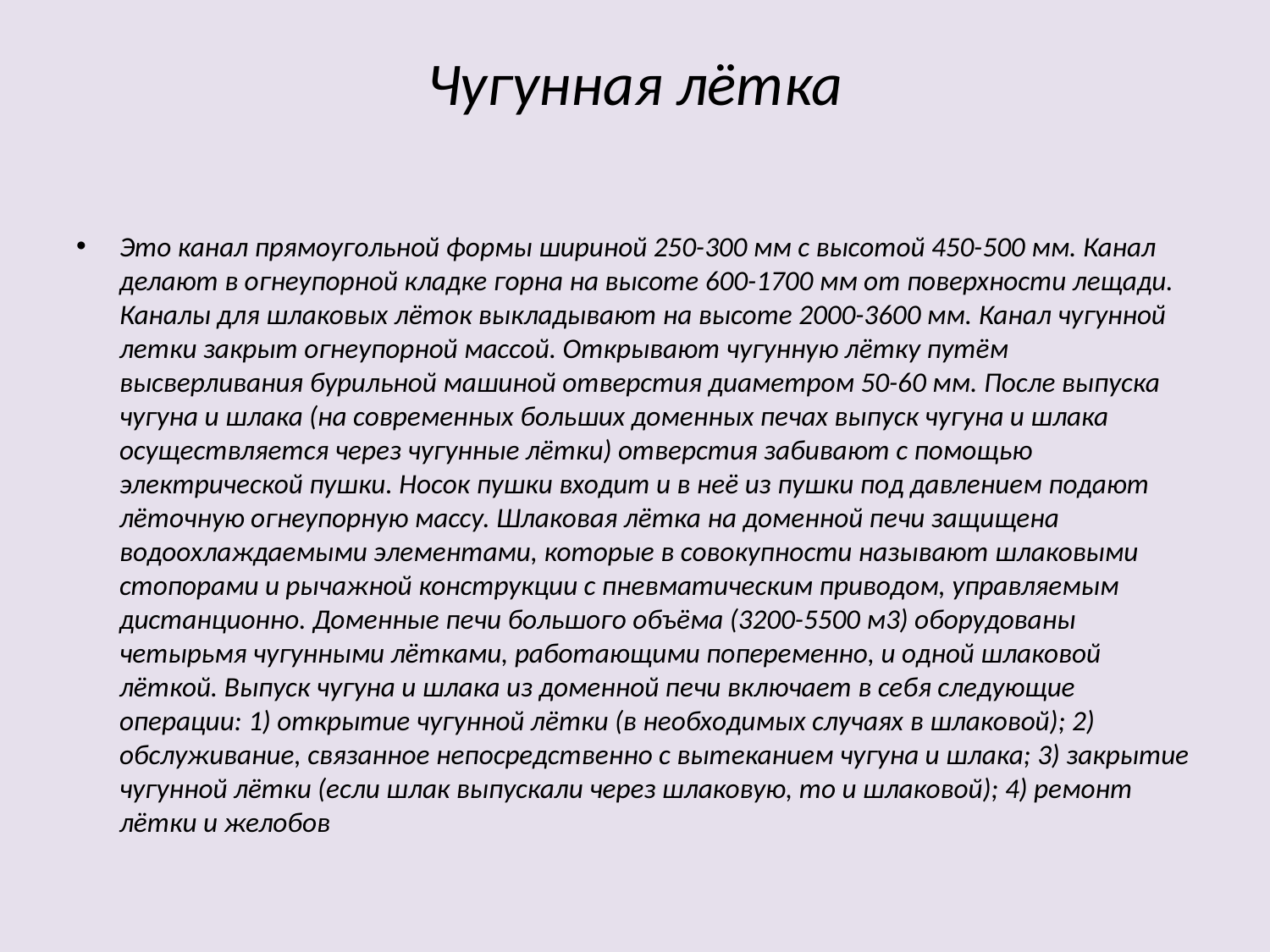

# Чугунная лётка
Это канал прямоугольной формы шириной 250-300 мм с высотой 450-500 мм. Канал делают в огнеупорной кладке горна на высоте 600-1700 мм от поверхности лещади. Каналы для шлаковых лёток выкладывают на высоте 2000-3600 мм. Канал чугунной летки закрыт огнеупорной массой. Открывают чугунную лётку путём высверливания бурильной машиной отверстия диаметром 50-60 мм. После выпуска чугуна и шлака (на современных больших доменных печах выпуск чугуна и шлака осуществляется через чугунные лётки) отверстия забивают с помощью электрической пушки. Носок пушки входит и в неё из пушки под давлением подают лёточную огнеупорную массу. Шлаковая лётка на доменной печи защищена водоохлаждаемыми элементами, которые в совокупности называют шлаковыми стопорами и рычажной конструкции с пневматическим приводом, управляемым дистанционно. Доменные печи большого объёма (3200-5500 м3) оборудованы четырьмя чугунными лётками, работающими попеременно, и одной шлаковой лёткой. Выпуск чугуна и шлака из доменной печи включает в себя следующие операции: 1) открытие чугунной лётки (в необходимых случаях в шлаковой); 2) обслуживание, связанное непосредственно с вытеканием чугуна и шлака; 3) закрытие чугунной лётки (если шлак выпускали через шлаковую, то и шлаковой); 4) ремонт лётки и желобов